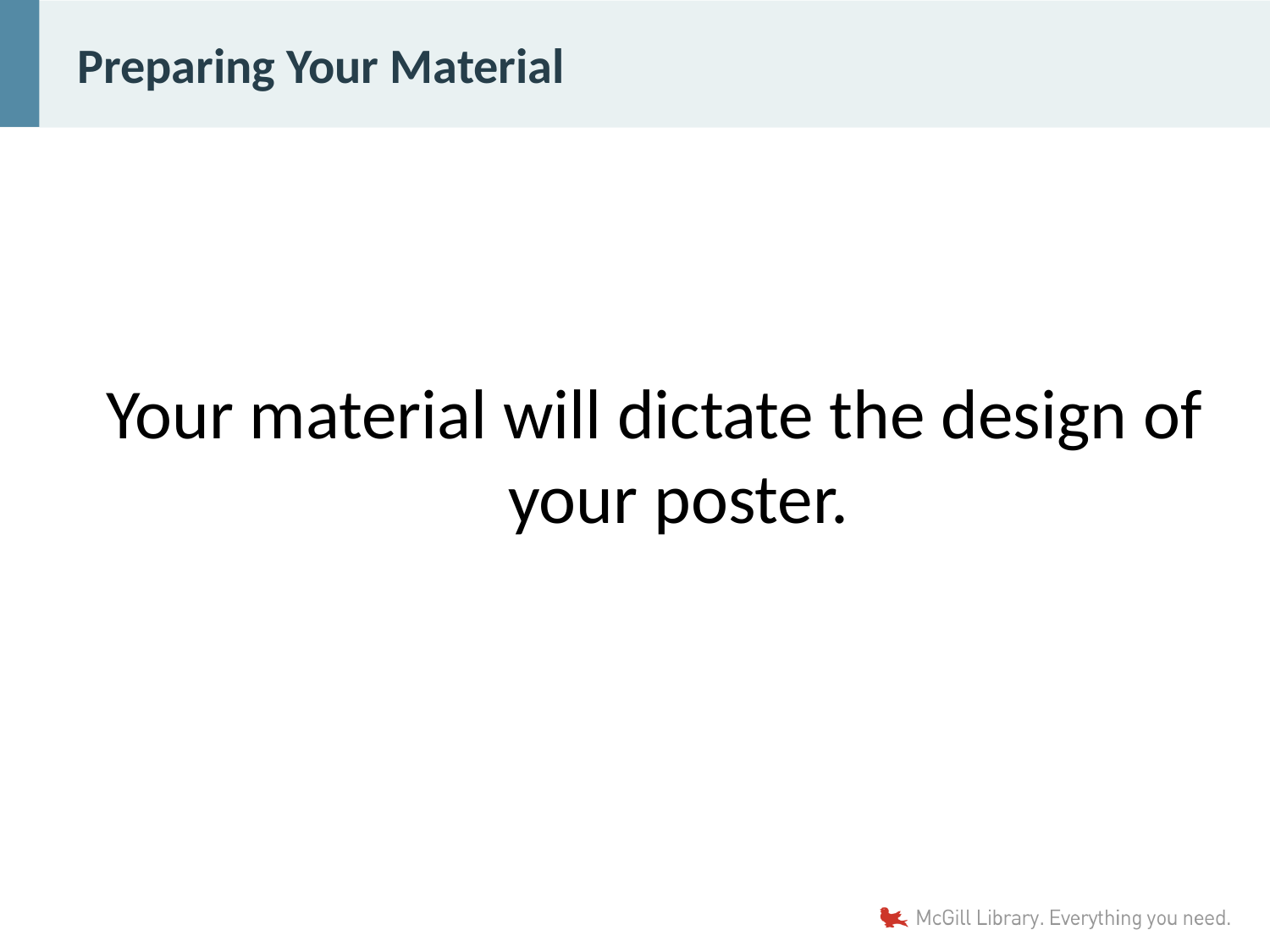

# Preparing Your Material
Your material will dictate the design of your poster.